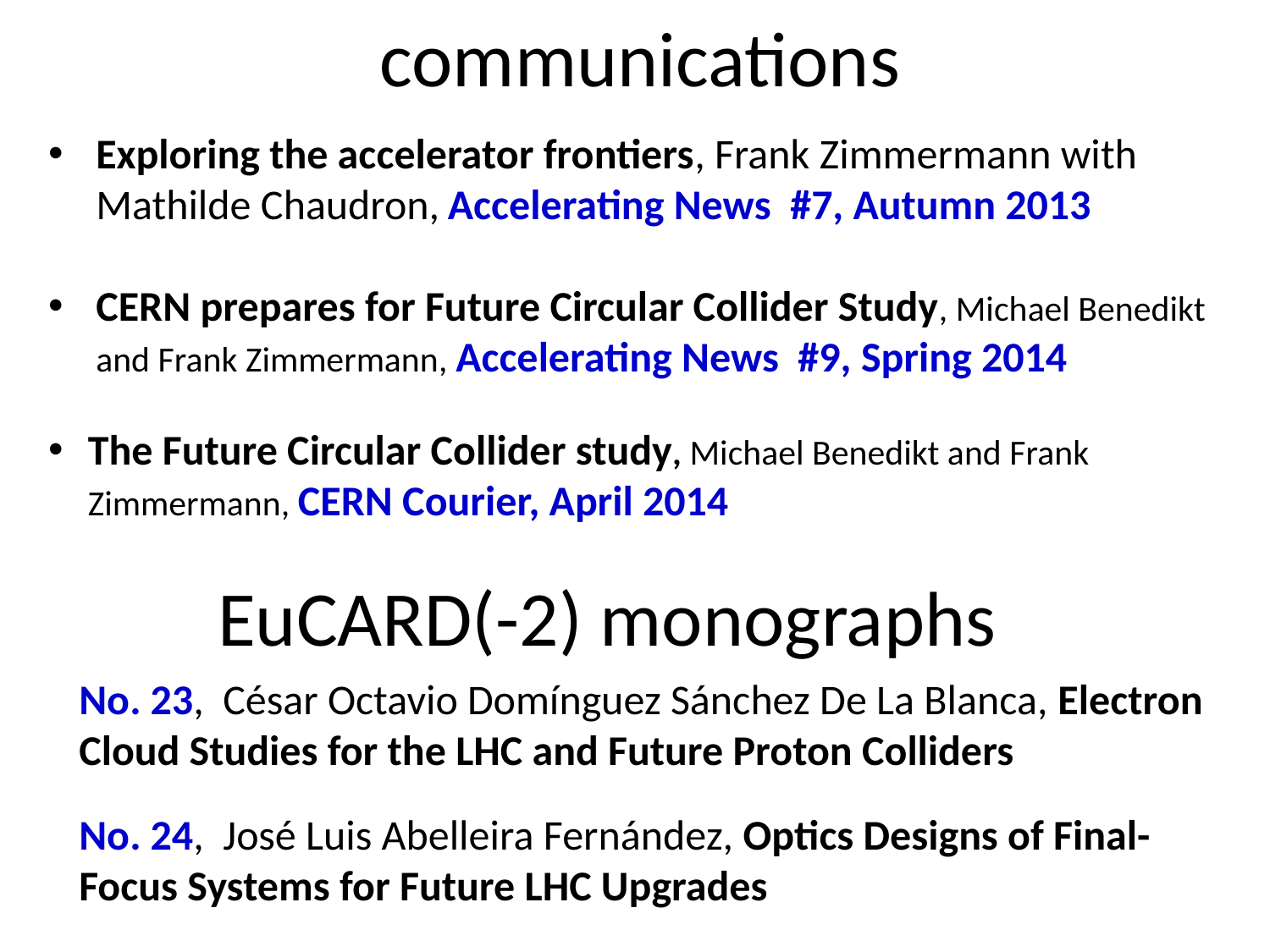

communications
Exploring the accelerator frontiers, Frank Zimmermann with Mathilde Chaudron, Accelerating News  #7, Autumn 2013

CERN prepares for Future Circular Collider Study, Michael Benedikt and Frank Zimmermann, Accelerating News  #9, Spring 2014

The Future Circular Collider study, Michael Benedikt and Frank Zimmermann, CERN Courier, April 2014
EuCARD(-2) monographs
No. 23,  César Octavio Domínguez Sánchez De La Blanca, Electron Cloud Studies for the LHC and Future Proton Colliders

No. 24,  José Luis Abelleira Fernández, Optics Designs of Final-Focus Systems for Future LHC Upgrades